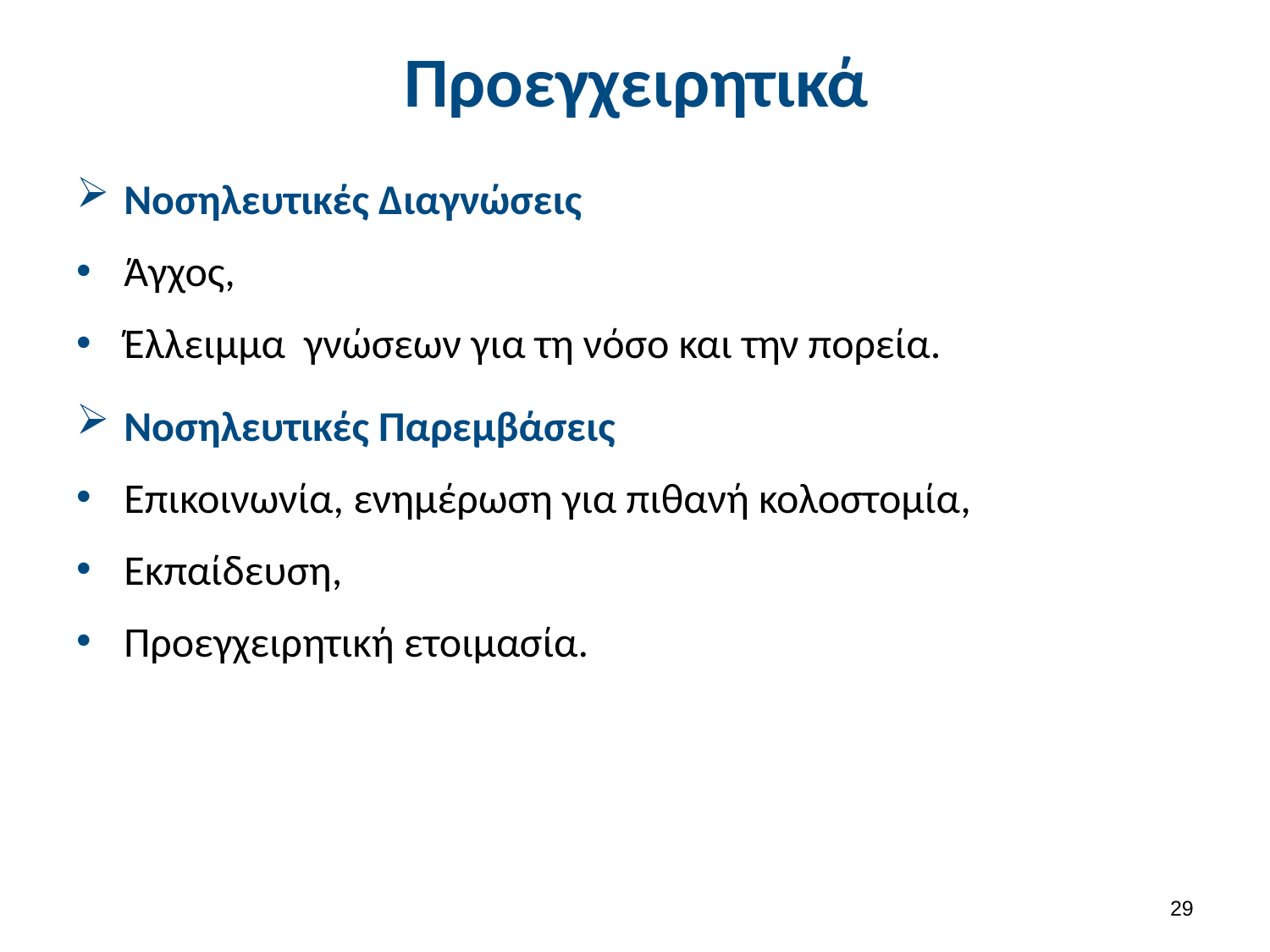

# Προεγχειρητικά
Νοσηλευτικές Διαγνώσεις
Άγχος,
Έλλειμμα  γνώσεων για τη νόσο και την πορεία.
Νοσηλευτικές Παρεμβάσεις
Επικοινωνία, ενημέρωση για πιθανή κολοστομία,
Εκπαίδευση,
Προεγχειρητική ετοιμασία.

29